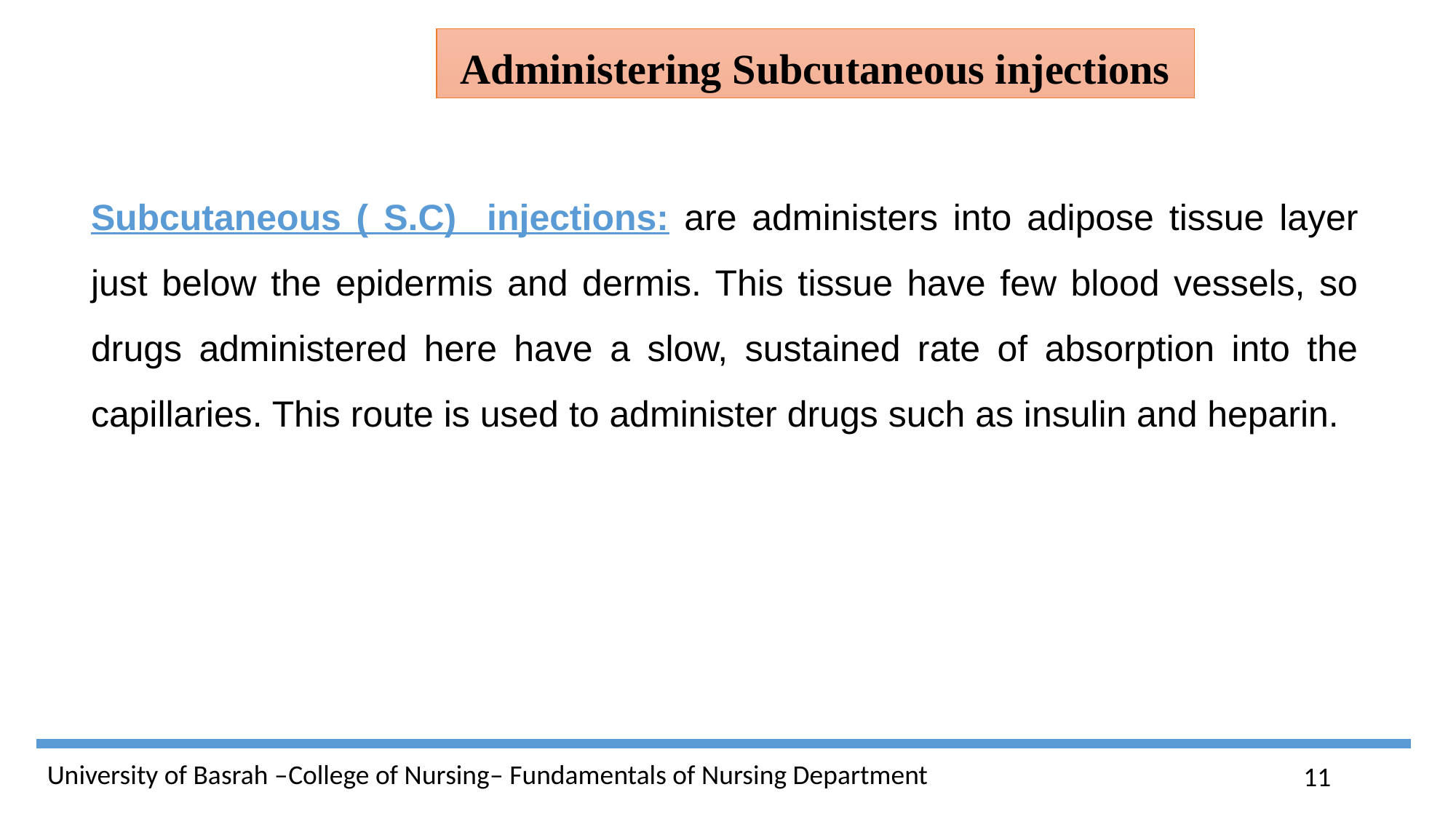

Administering Subcutaneous injections

Subcutaneous ( S.C)  injections: are administers into adipose tissue layer just below the epidermis and dermis. This tissue have few blood vessels, so drugs administered here have a slow, sustained rate of absorption into the capillaries. This route is used to administer drugs such as insulin and heparin.

11
University of Basrah –College of Nursing– Fundamentals of Nursing Department